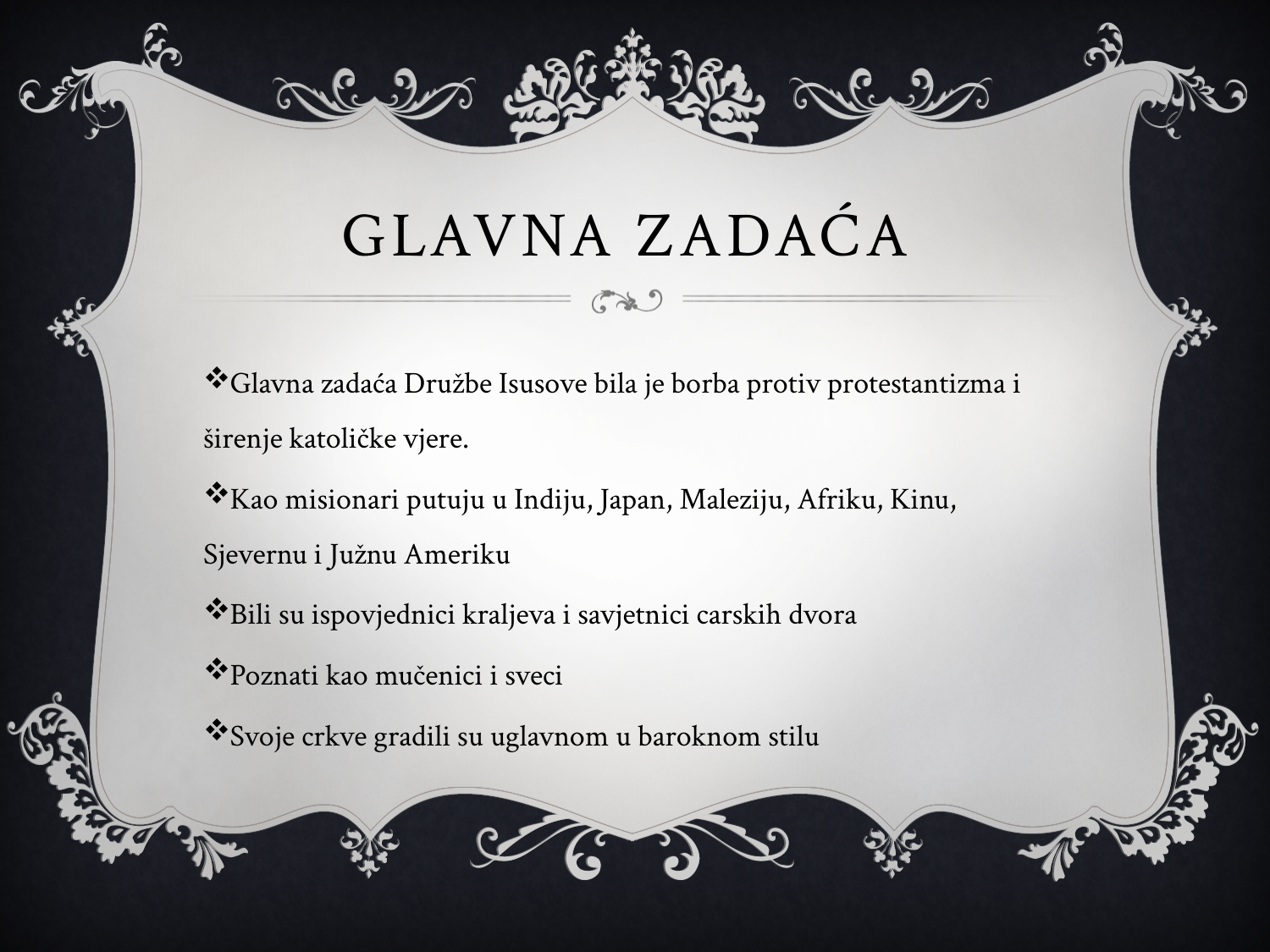

# Glavna zadaća
Glavna zadaća Družbe Isusove bila je borba protiv protestantizma i širenje katoličke vjere.
Kao misionari putuju u Indiju, Japan, Maleziju, Afriku, Kinu, Sjevernu i Južnu Ameriku
Bili su ispovjednici kraljeva i savjetnici carskih dvora
Poznati kao mučenici i sveci
Svoje crkve gradili su uglavnom u baroknom stilu